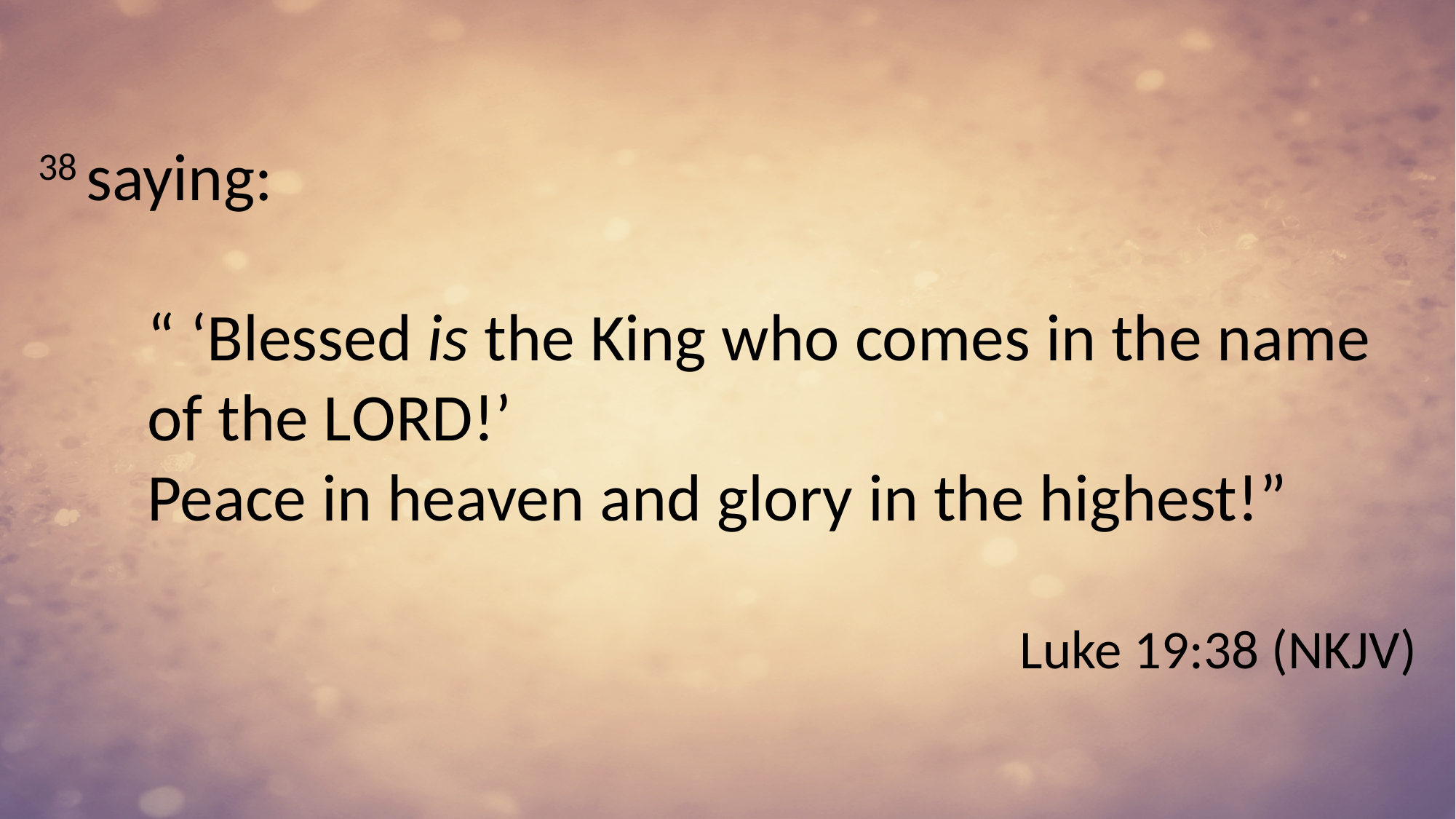

38 saying:

	“ ‘Blessed is the King who comes in the name 	of the Lord!’
	Peace in heaven and glory in the highest!”

Luke 19:38 (NKJV)